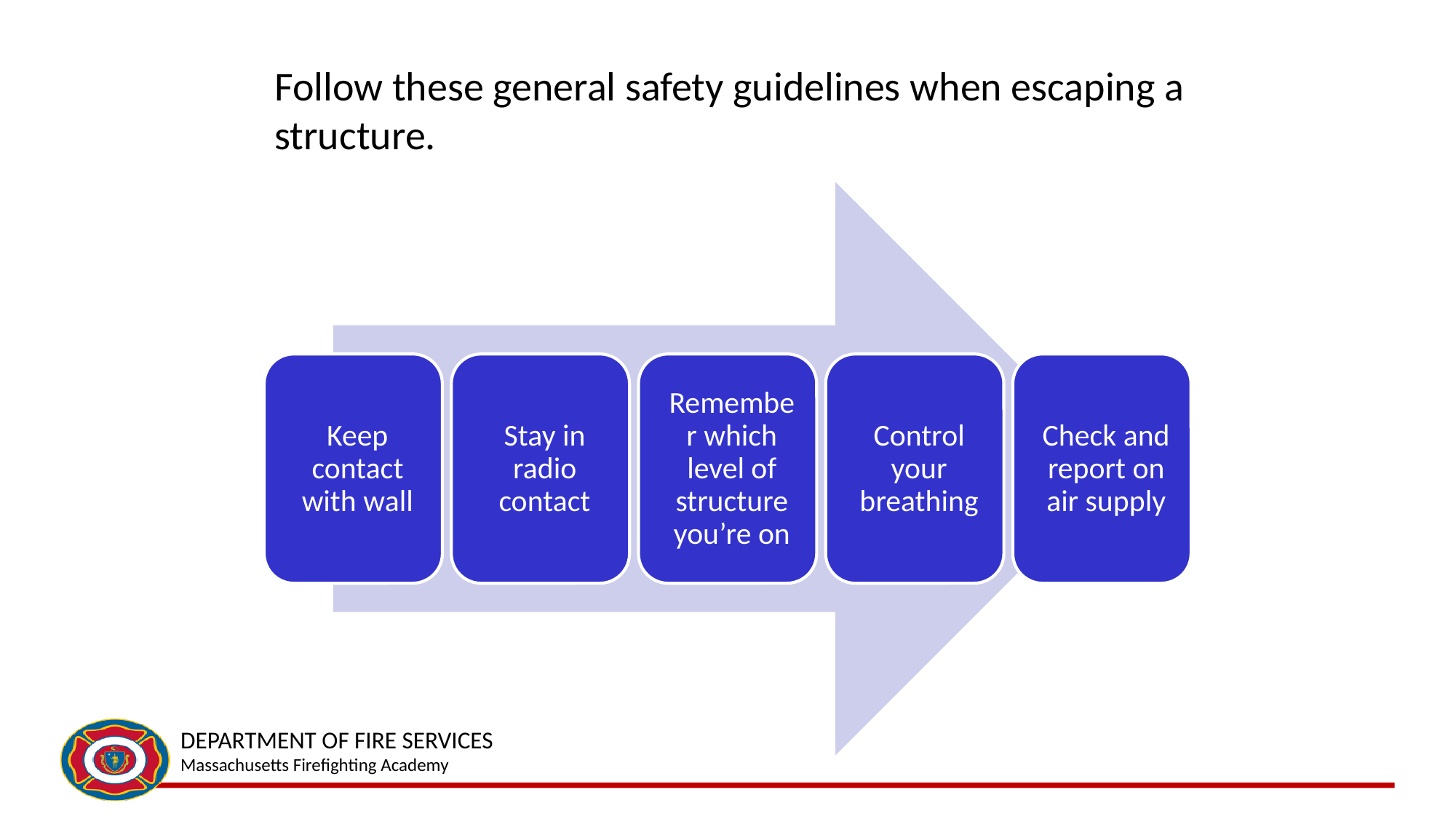

# Follow these general safety guidelines when escaping a structure.
Keep contact with wall
Stay in radio contact
Remember which level of structure you’re on
Control your breathing
Check and report on air supply